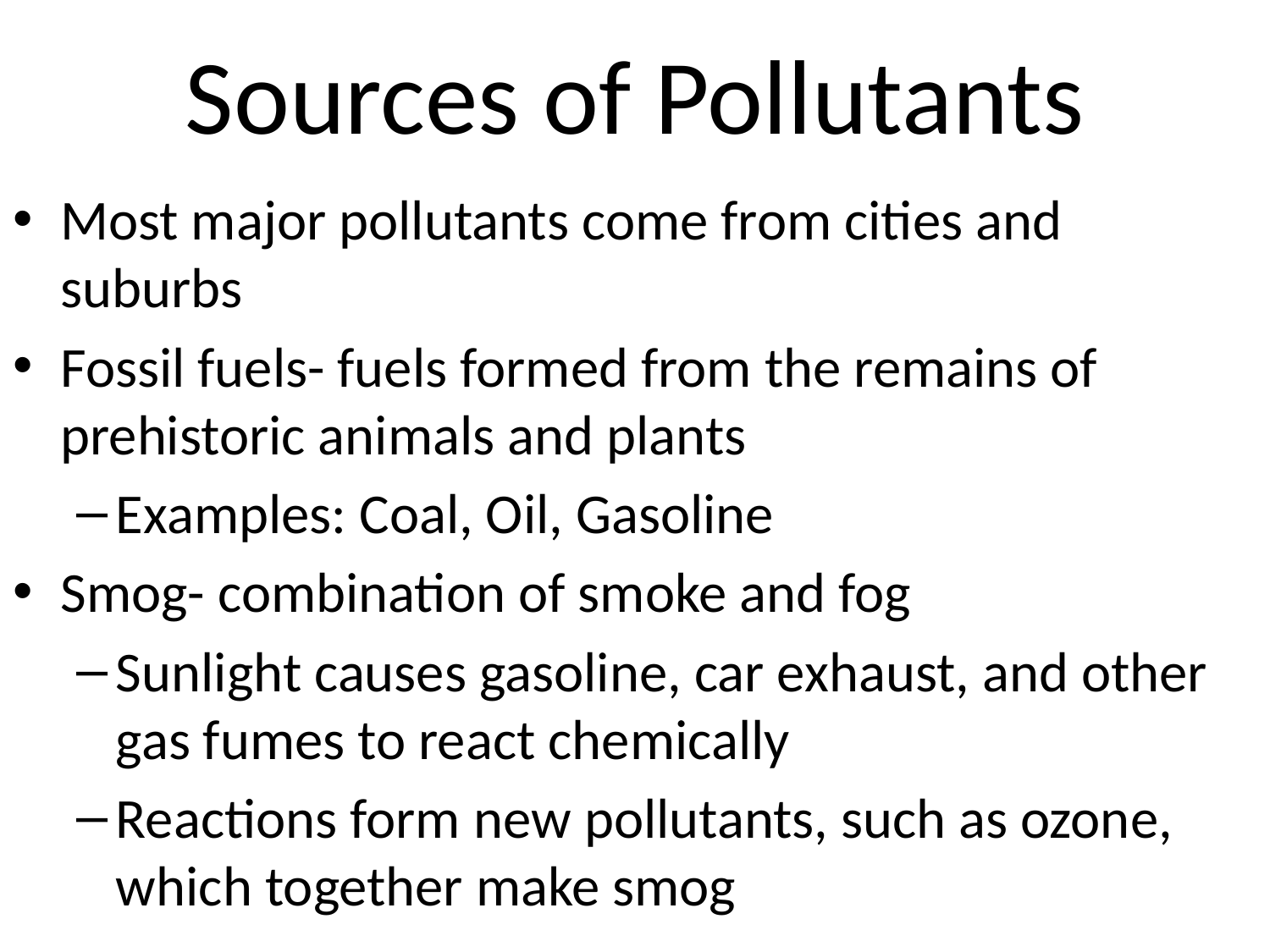

# Sources of Pollutants
Most major pollutants come from cities and suburbs
Fossil fuels- fuels formed from the remains of prehistoric animals and plants
Examples: Coal, Oil, Gasoline
Smog- combination of smoke and fog
Sunlight causes gasoline, car exhaust, and other gas fumes to react chemically
Reactions form new pollutants, such as ozone, which together make smog